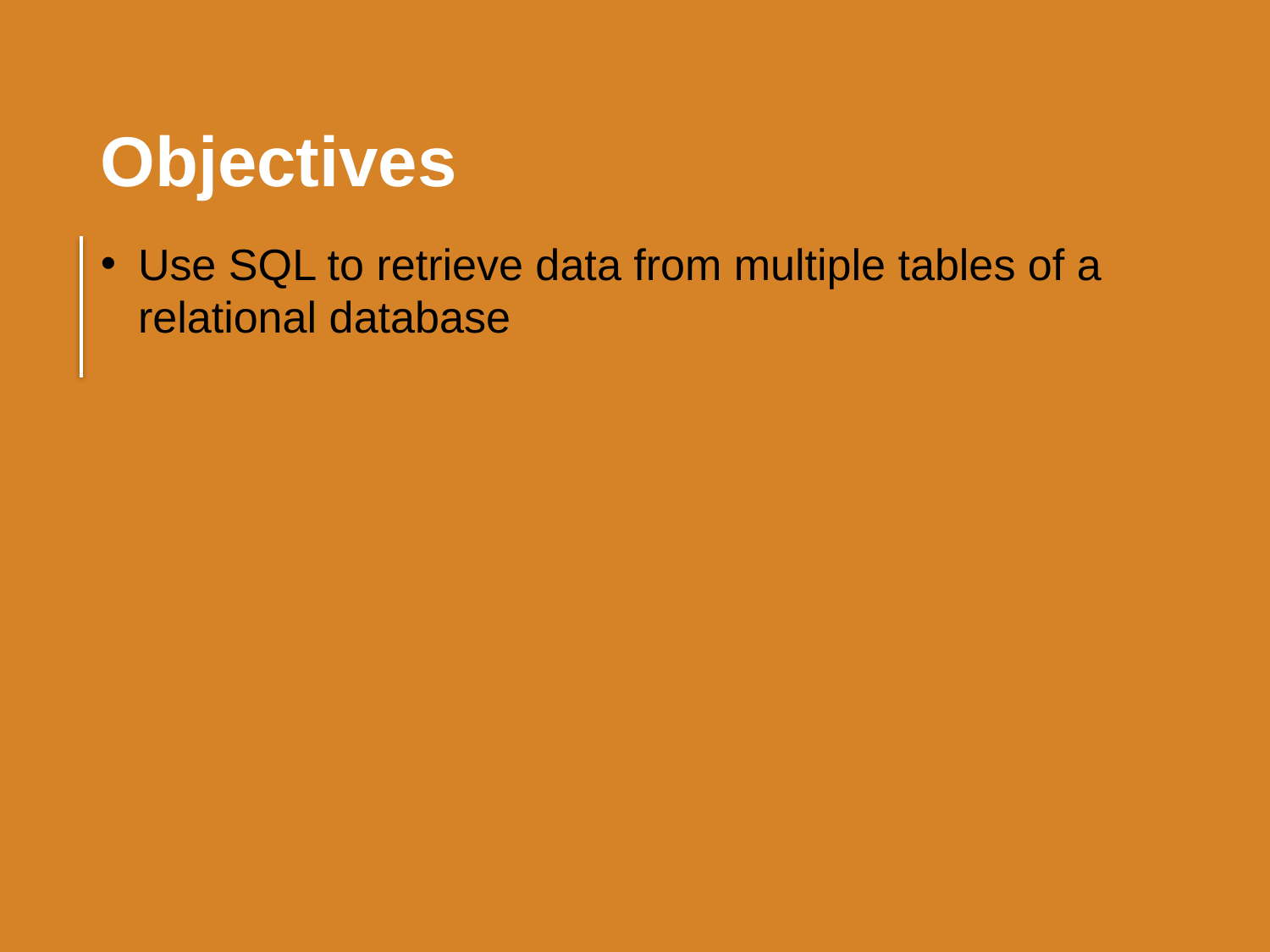

Objectives
Use SQL to retrieve data from multiple tables of a relational database